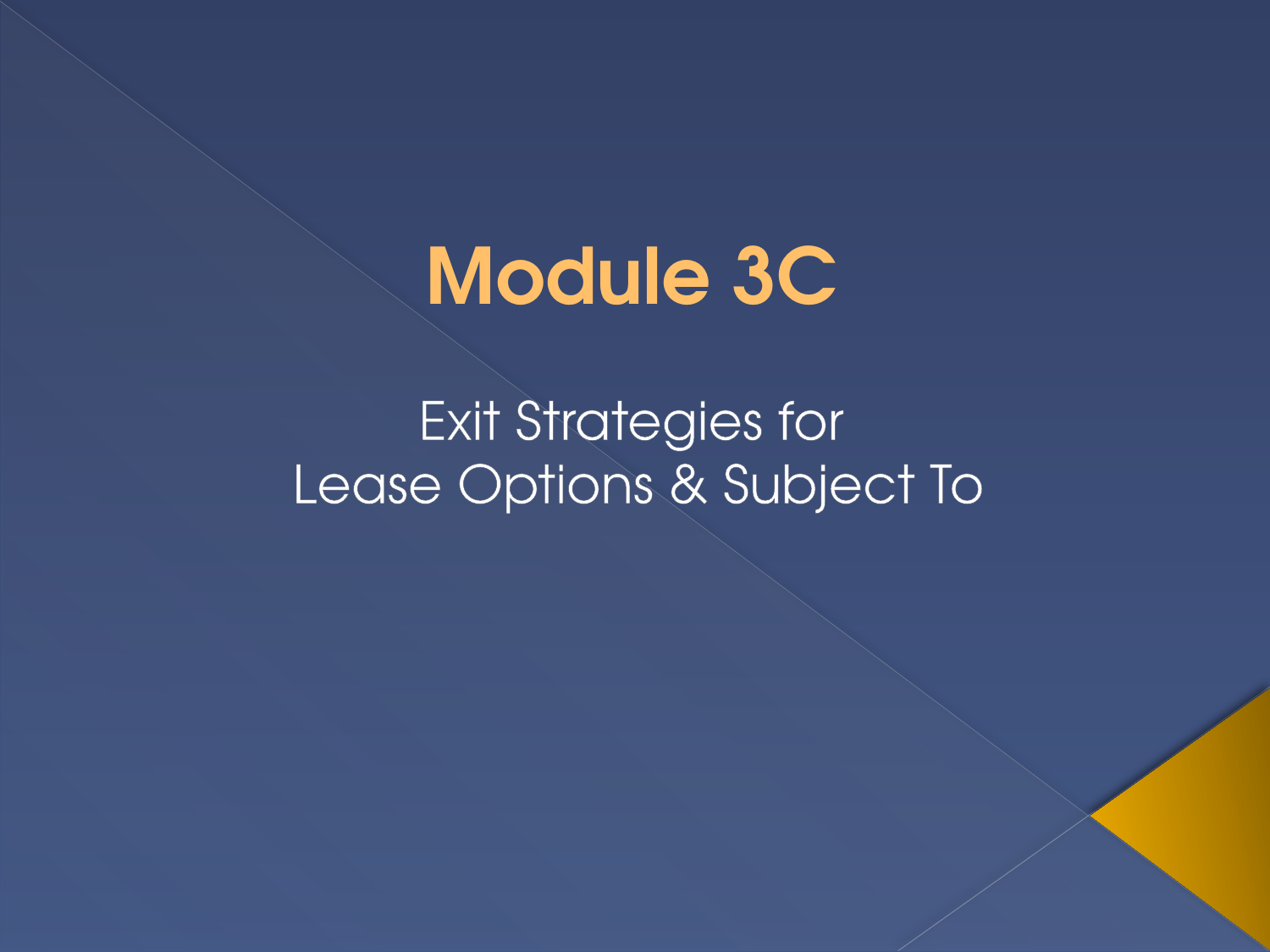

# Module 3C
Exit Strategies for
 Lease Options & Subject To